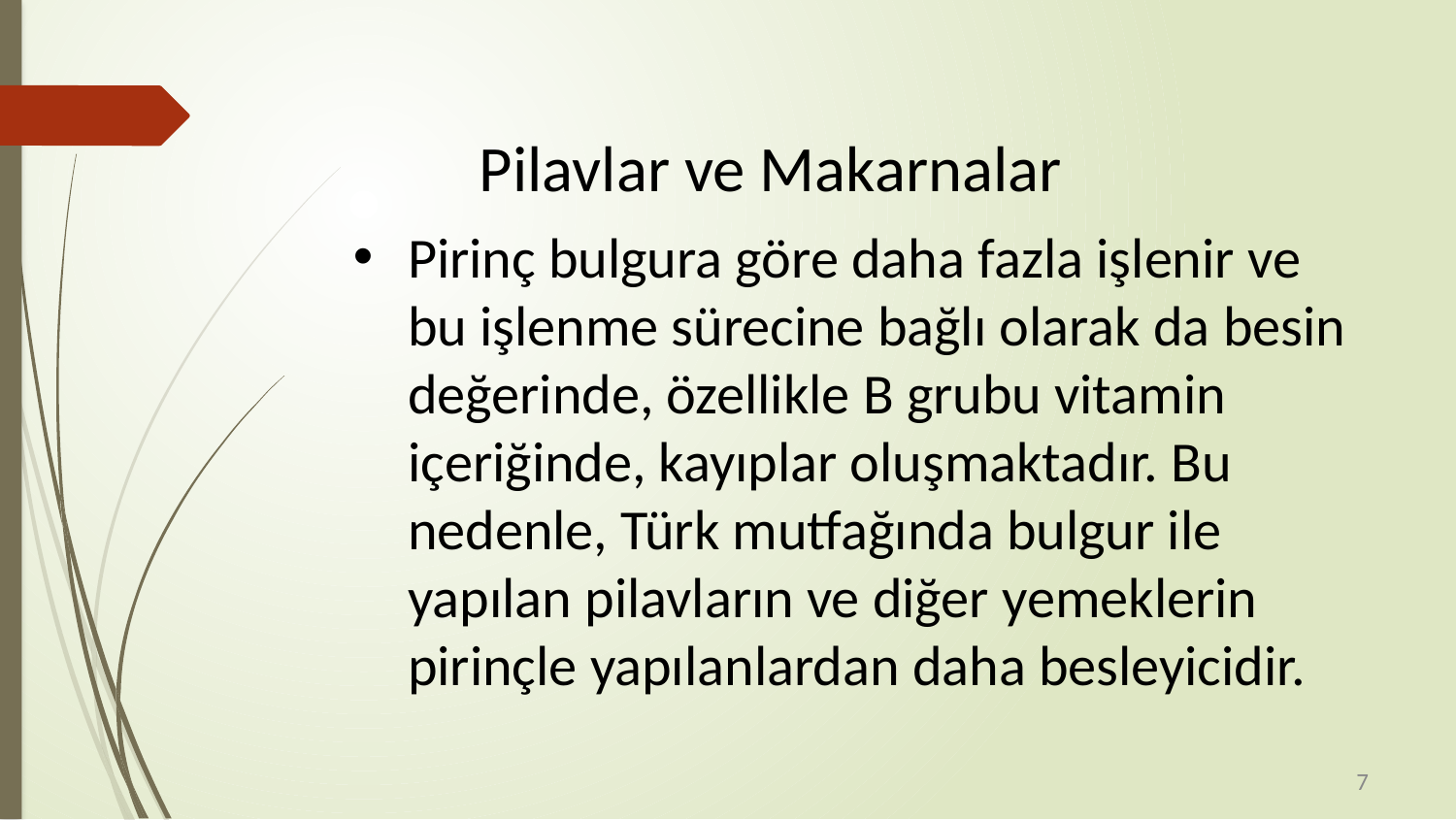

Pilavlar ve Makarnalar
Pirinç bulgura göre daha fazla işlenir ve bu işlenme sürecine bağlı olarak da besin değerinde, özellikle B grubu vitamin içeriğinde, kayıplar oluşmaktadır. Bu nedenle, Türk mutfağında bulgur ile yapılan pilavların ve diğer yemeklerin pirinçle yapılanlardan daha besleyicidir.
7